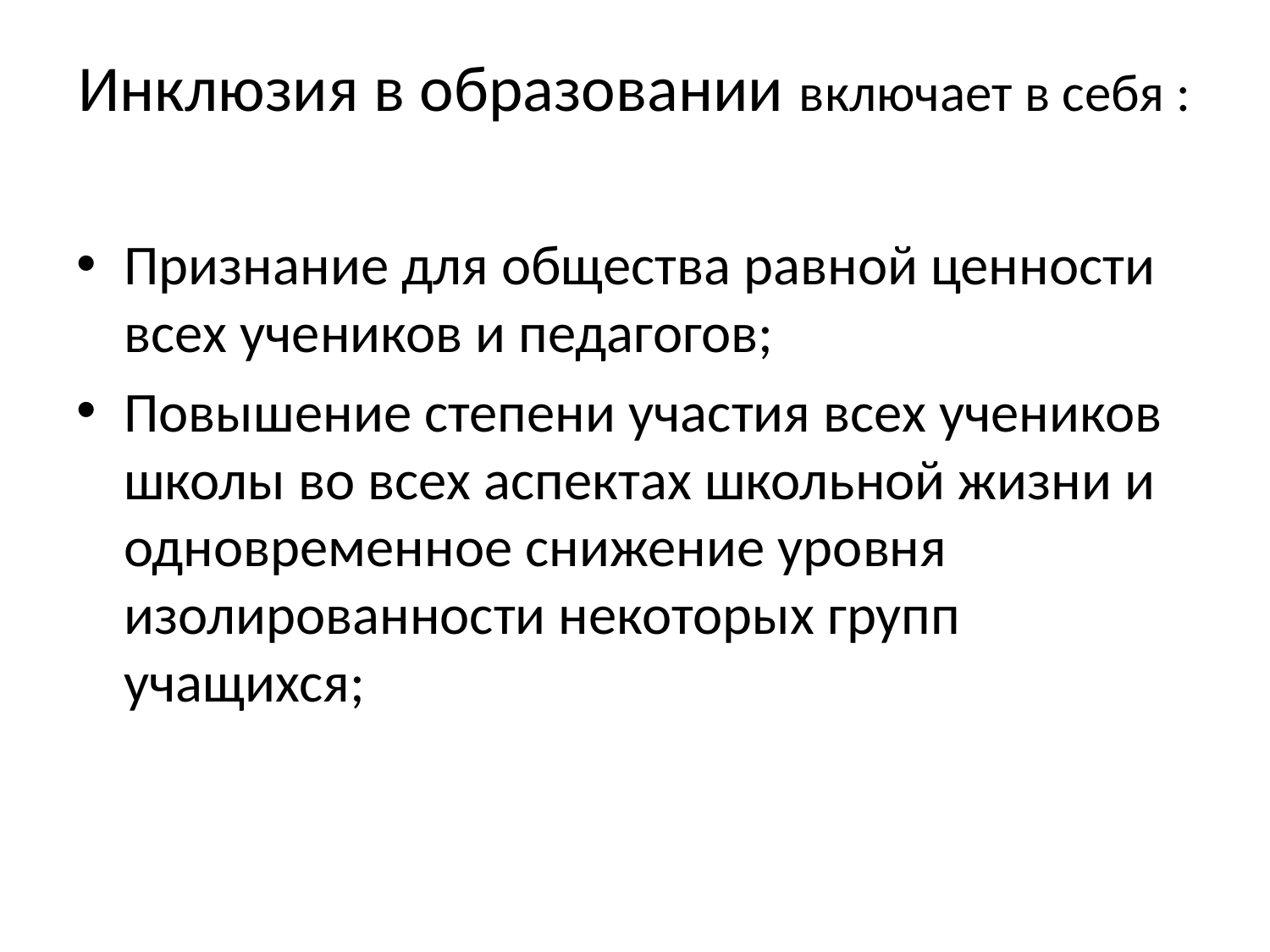

# Инклюзия в образовании включает в себя :
Признание для общества равной ценности всех учеников и педагогов;
Повышение степени участия всех учеников школы во всех аспектах школьной жизни и одновременное снижение уровня изолированности некоторых групп учащихся;